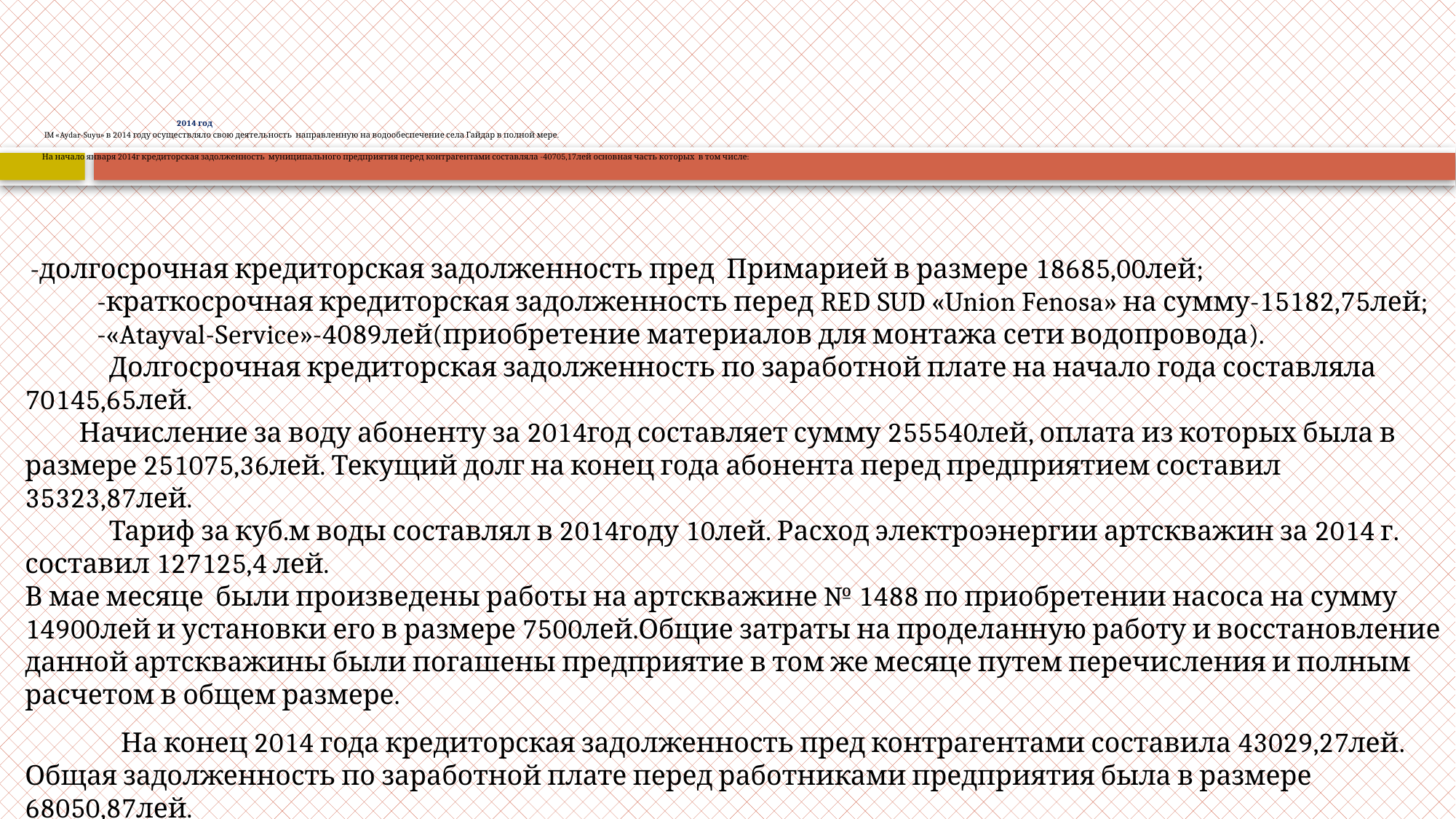

# 2014 год IM «Aydar-Suyu» в 2014 году осуществляло свою деятельность  направленную на водообеспечение села Гайдар в полной мере. На начало января 2014г кредиторская задолженность  муниципального предприятия перед контрагентами составляла -40705,17лей основная часть которых  в том числе:
 -долгосрочная кредиторская задолженность пред  Примарией в размере 18685,00лей;
            -краткосрочная кредиторская задолженность перед RED SUD «Union Fenosa» на сумму-15182,75лей;
            -«Atayval-Service»-4089лей(приобретение материалов для монтажа сети водопровода).
              Долгосрочная кредиторская задолженность по заработной плате на начало года составляла 70145,65лей.
         Начисление за воду абоненту за 2014год составляет сумму 255540лей, оплата из которых была в размере 251075,36лей. Текущий долг на конец года абонента перед предприятием составил 35323,87лей.
              Тариф за куб.м воды составлял в 2014году 10лей. Расход электроэнергии артскважин за 2014 г. составил 127125,4 лей.
В мае месяце  были произведены работы на артскважине № 1488 по приобретении насоса на сумму 14900лей и установки его в размере 7500лей.Общие затраты на проделанную работу и восстановление данной артскважины были погашены предприятие в том же месяце путем перечисления и полным расчетом в общем размере.
                На конец 2014 года кредиторская задолженность пред контрагентами составила 43029,27лей. Общая задолженность по заработной плате перед работниками предприятия была в размере 68050,87лей.
                Находиться в разработке проект по организации и сбору мусора, где рассчитан был тариф на сумму 14,95лей со двора.